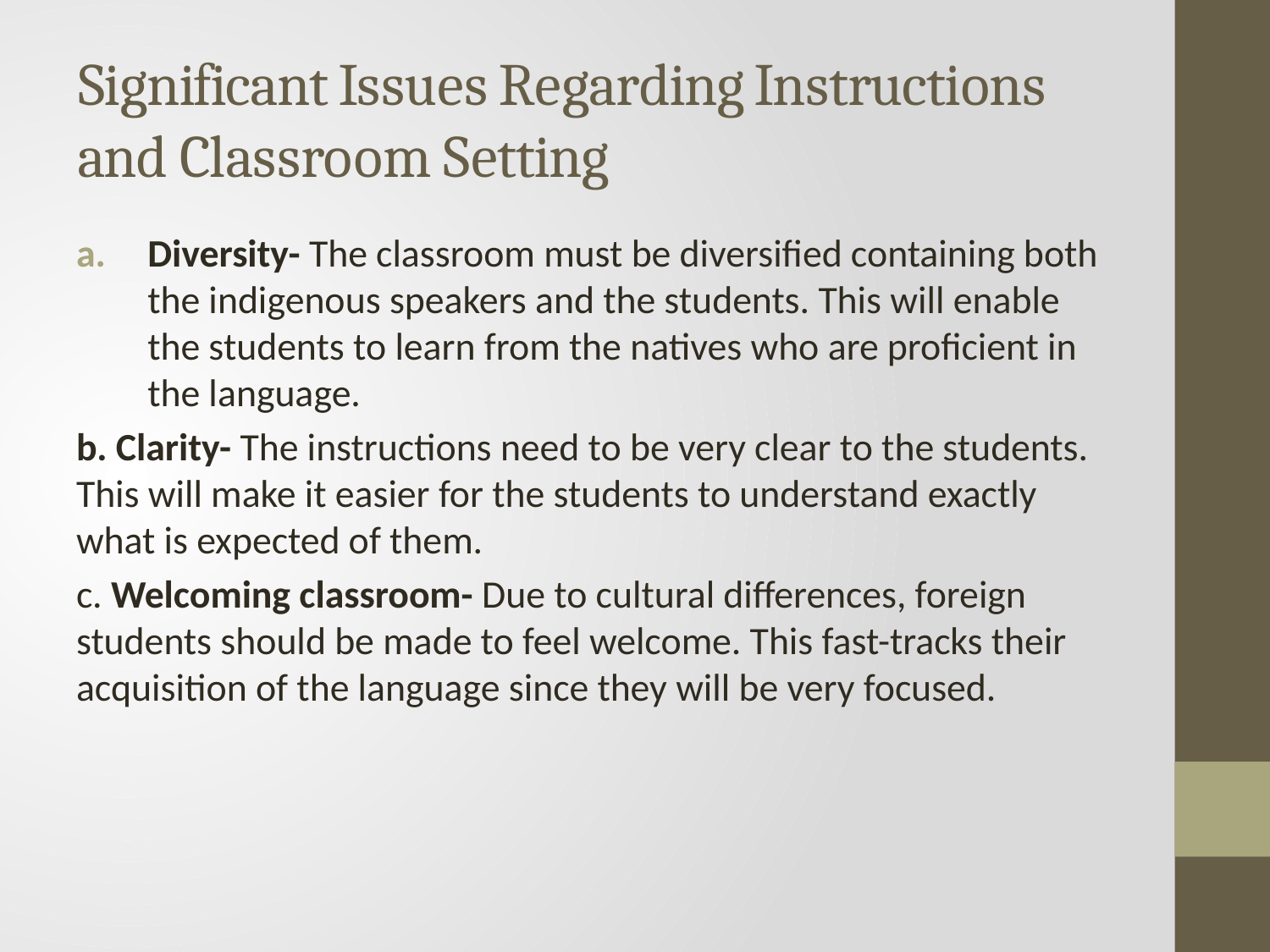

# Significant Issues Regarding Instructions and Classroom Setting
Diversity- The classroom must be diversified containing both the indigenous speakers and the students. This will enable the students to learn from the natives who are proficient in the language.
b. Clarity- The instructions need to be very clear to the students. This will make it easier for the students to understand exactly what is expected of them.
c. Welcoming classroom- Due to cultural differences, foreign students should be made to feel welcome. This fast-tracks their acquisition of the language since they will be very focused.